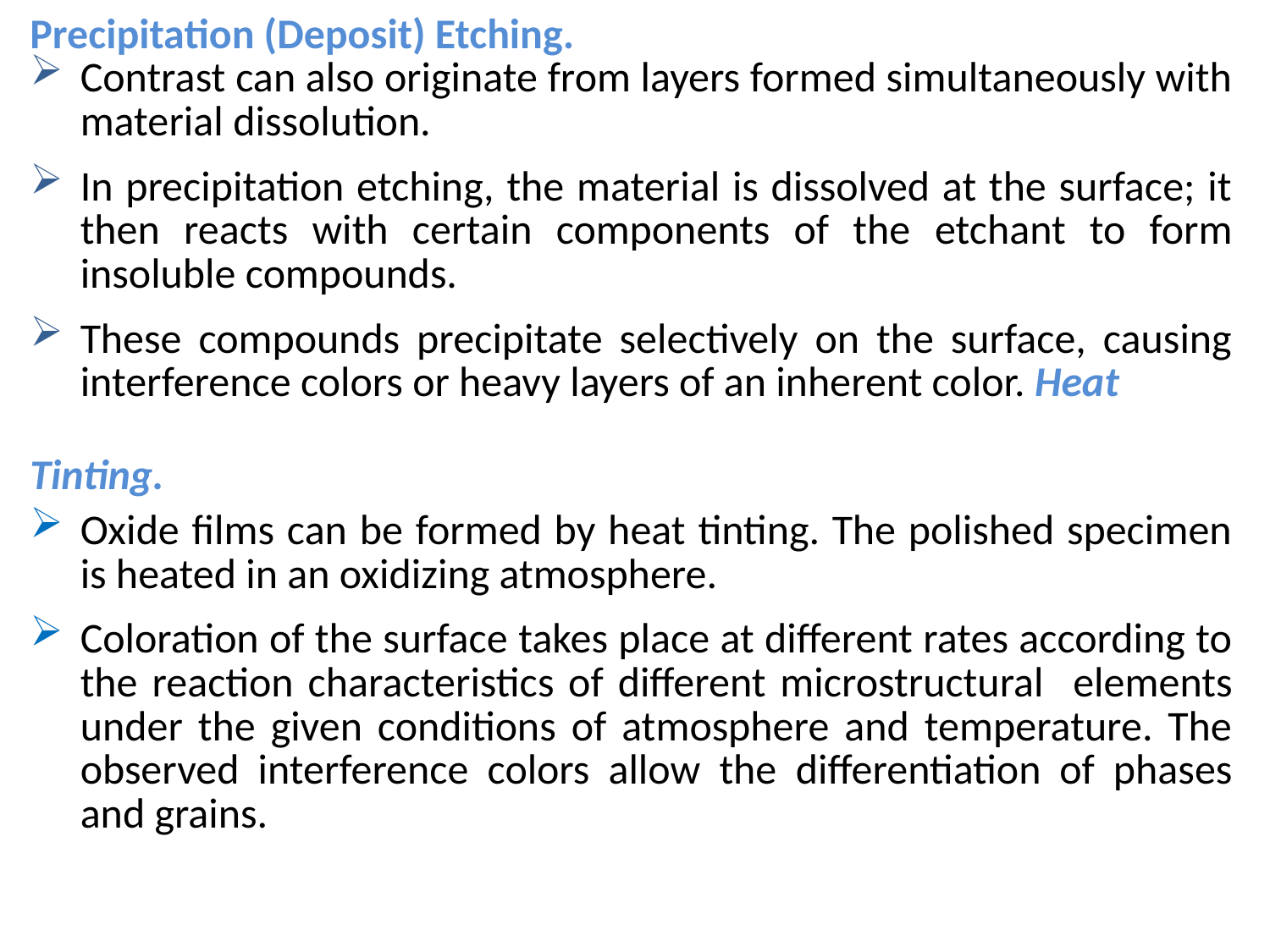

Precipitation (Deposit) Etching.
Contrast can also originate from layers formed simultaneously with material dissolution.
In precipitation etching, the material is dissolved at the surface; it then reacts with certain components of the etchant to form insoluble compounds.
These compounds precipitate selectively on the surface, causing interference colors or heavy layers of an inherent color. Heat
Tinting.
Oxide films can be formed by heat tinting. The polished specimen is heated in an oxidizing atmosphere.
Coloration of the surface takes place at different rates according to the reaction characteristics of different microstructural  elements under the given conditions of atmosphere and temperature. The observed interference colors allow the differentiation of phases and grains.